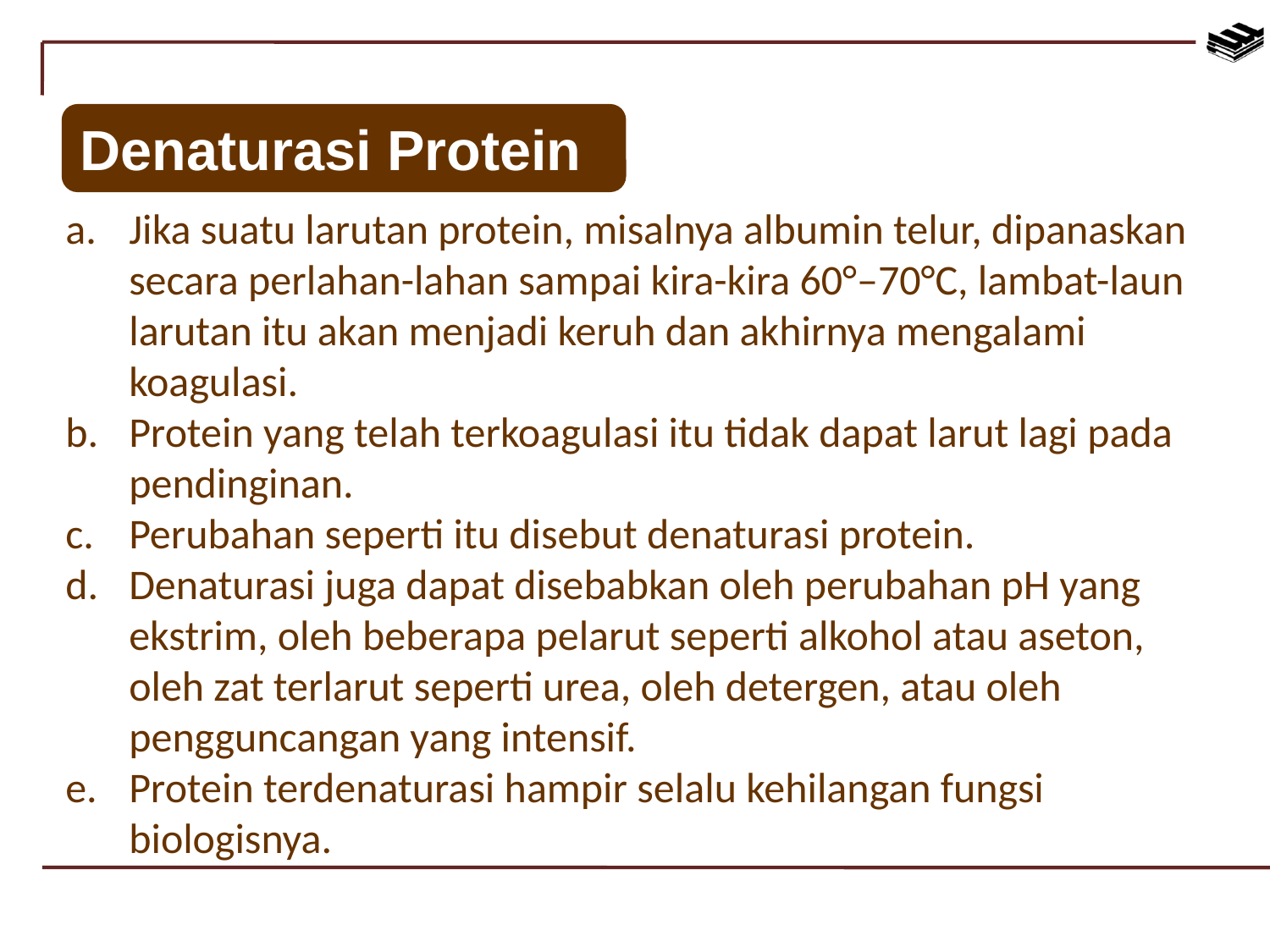

Denaturasi Protein
Jika suatu larutan protein, misalnya albumin telur, dipanaskan secara perlahan-lahan sampai kira-kira 60°–70°C, lambat-laun larutan itu akan menjadi keruh dan akhirnya mengalami koagulasi.
Protein yang telah terkoagulasi itu tidak dapat larut lagi pada pendinginan.
Perubahan seperti itu disebut denaturasi protein.
Denaturasi juga dapat disebabkan oleh perubahan pH yang ekstrim, oleh beberapa pelarut seperti alkohol atau aseton, oleh zat terlarut seperti urea, oleh detergen, atau oleh pengguncangan yang intensif.
Protein terdenaturasi hampir selalu kehilangan fungsi biologisnya.